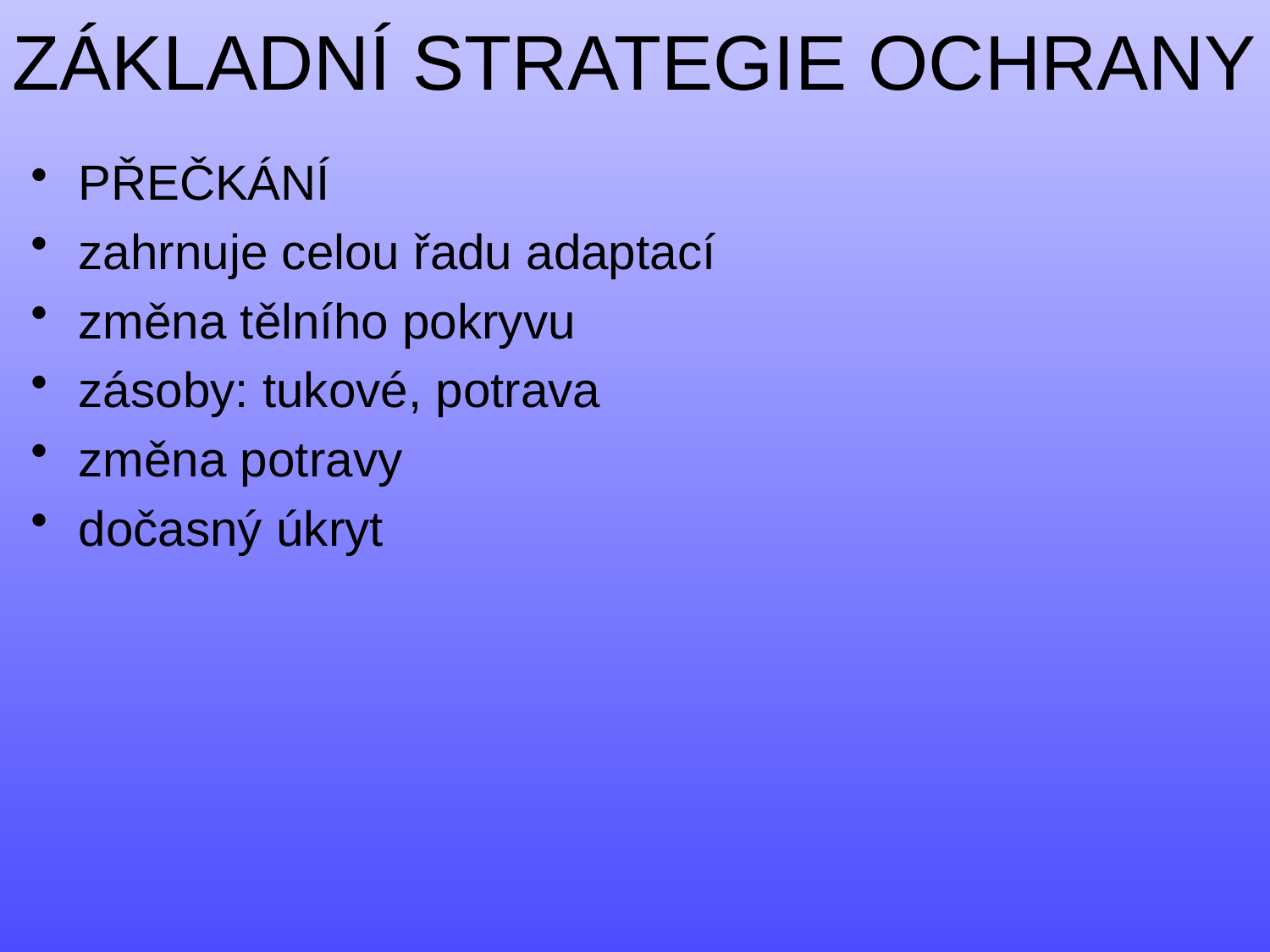

# ZÁKLADNÍ STRATEGIE OCHRANY
PŘEČKÁNÍ
zahrnuje celou řadu adaptací
změna tělního pokryvu
zásoby: tukové, potrava
změna potravy
dočasný úkryt